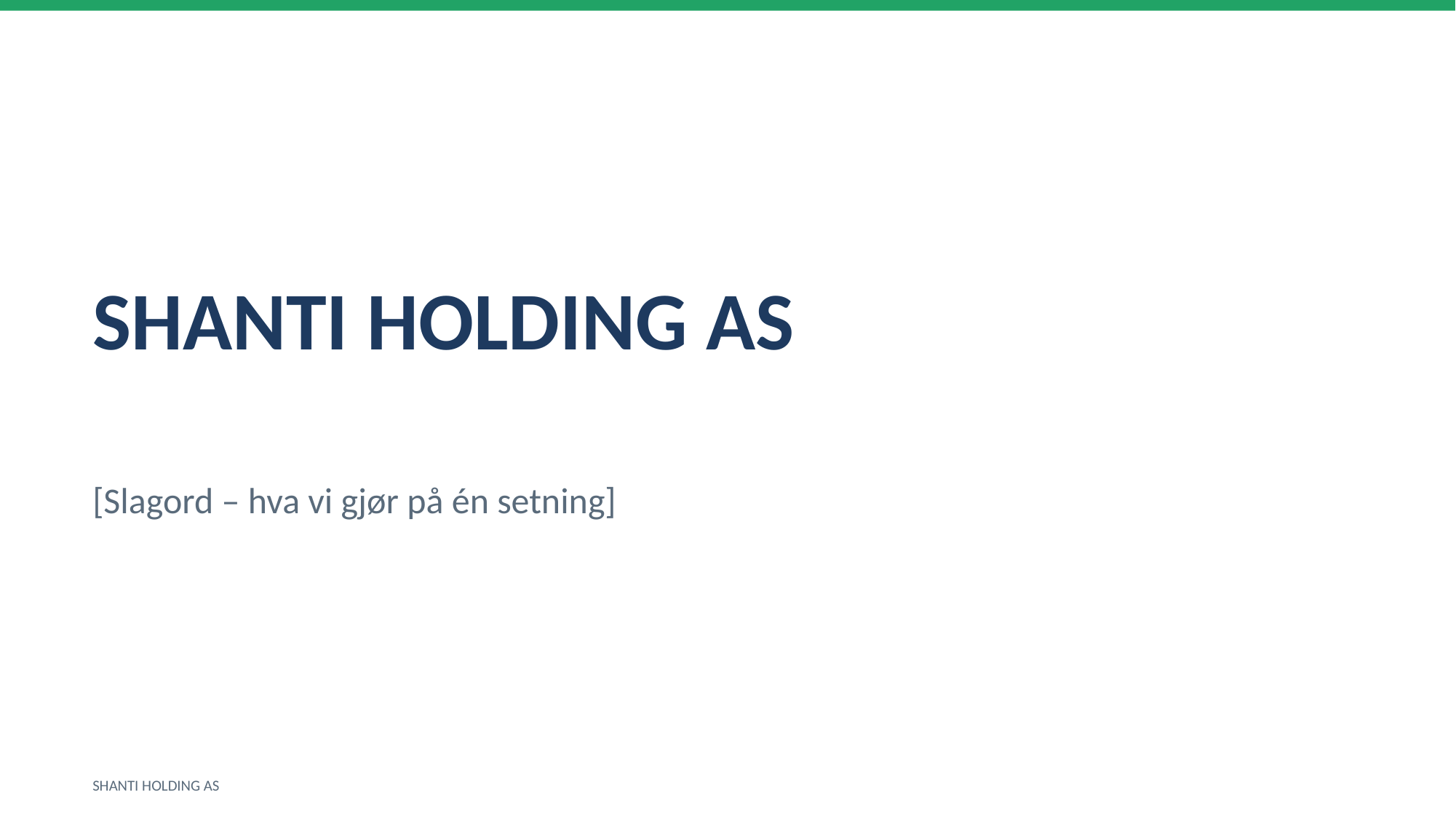

SHANTI HOLDING AS
[Slagord – hva vi gjør på én setning]
SHANTI HOLDING AS